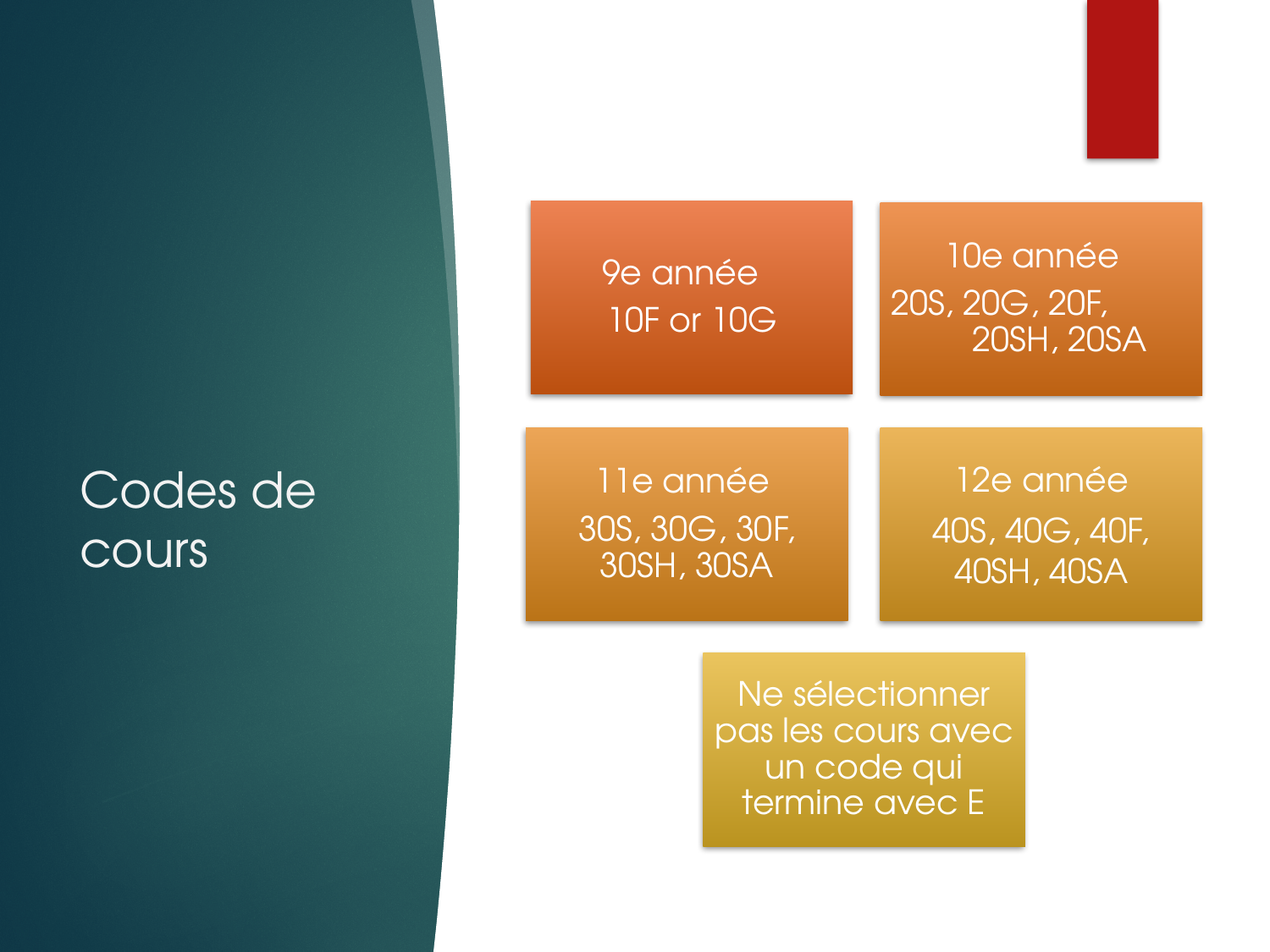

9e année
10F or 10G
10e année
20S, 20G, 20F,              20SH, 20SA
11e année
30S, 30G, 30F, 30SH, 30SA
12e année
40S, 40G, 40F, 40SH, 40SA
Ne sélectionner pas les cours avec un code qui termine avec E
# Codes de cours